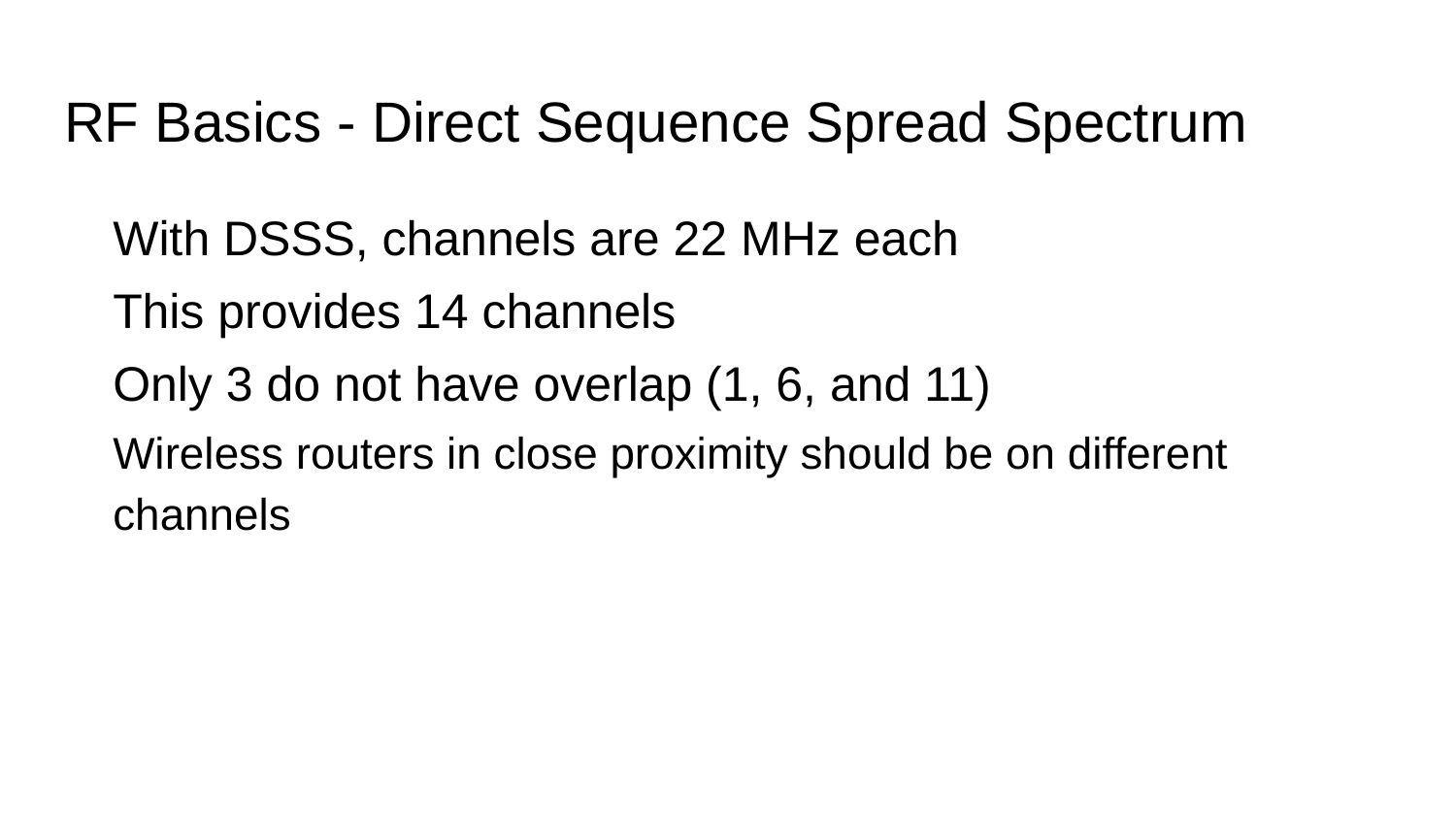

# RF Basics - Direct Sequence Spread Spectrum
With DSSS, channels are 22 MHz each
This provides 14 channels
Only 3 do not have overlap (1, 6, and 11)
Wireless routers in close proximity should be on different channels